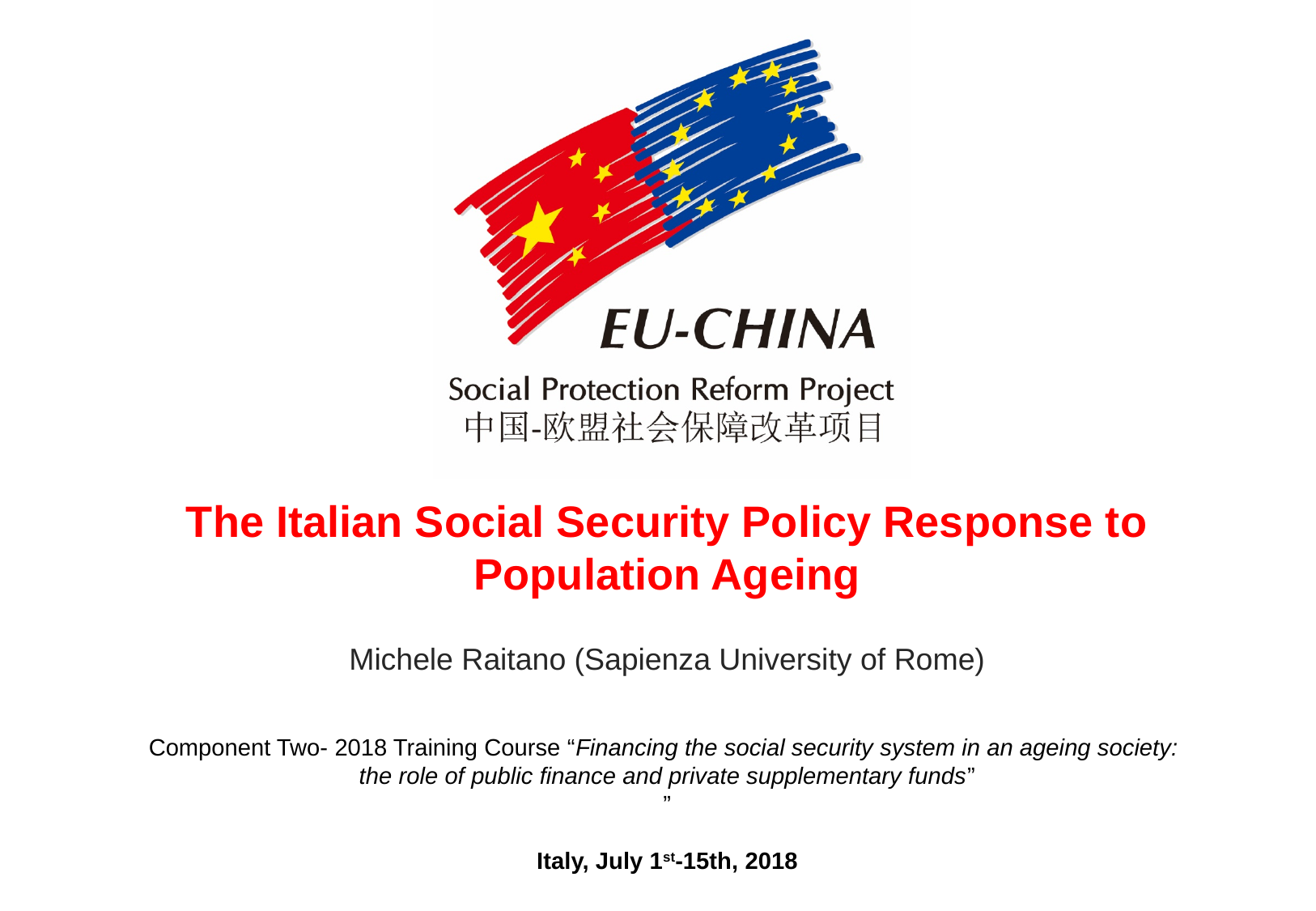

The Italian Social Security Policy Response to Population Ageing

Michele Raitano (Sapienza University of Rome)

Component Two- 2018 Training Course “Financing the social security system in an ageing society:
the role of public finance and private supplementary funds”
”

Italy, July 1st-15th, 2018